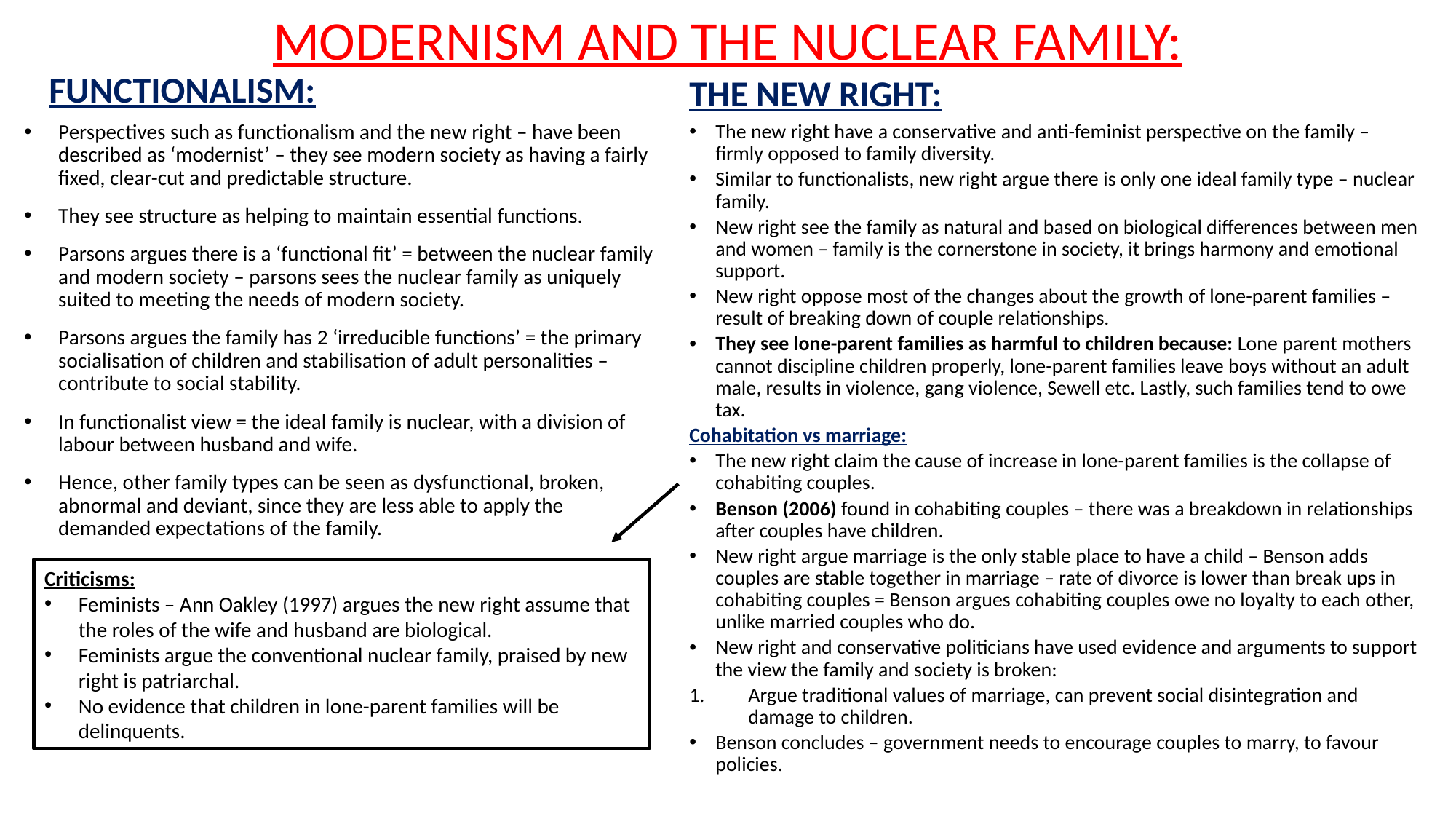

# MODERNISM AND THE NUCLEAR FAMILY:
FUNCTIONALISM:
THE NEW RIGHT:
Perspectives such as functionalism and the new right – have been described as ‘modernist’ – they see modern society as having a fairly fixed, clear-cut and predictable structure.
They see structure as helping to maintain essential functions.
Parsons argues there is a ‘functional fit’ = between the nuclear family and modern society – parsons sees the nuclear family as uniquely suited to meeting the needs of modern society.
Parsons argues the family has 2 ‘irreducible functions’ = the primary socialisation of children and stabilisation of adult personalities – contribute to social stability.
In functionalist view = the ideal family is nuclear, with a division of labour between husband and wife.
Hence, other family types can be seen as dysfunctional, broken, abnormal and deviant, since they are less able to apply the demanded expectations of the family.

The new right have a conservative and anti-feminist perspective on the family – firmly opposed to family diversity.
Similar to functionalists, new right argue there is only one ideal family type – nuclear family.
New right see the family as natural and based on biological differences between men and women – family is the cornerstone in society, it brings harmony and emotional support.
New right oppose most of the changes about the growth of lone-parent families – result of breaking down of couple relationships.
They see lone-parent families as harmful to children because: Lone parent mothers cannot discipline children properly, lone-parent families leave boys without an adult male, results in violence, gang violence, Sewell etc. Lastly, such families tend to owe tax.
Cohabitation vs marriage:
The new right claim the cause of increase in lone-parent families is the collapse of cohabiting couples.
Benson (2006) found in cohabiting couples – there was a breakdown in relationships after couples have children.
New right argue marriage is the only stable place to have a child – Benson adds couples are stable together in marriage – rate of divorce is lower than break ups in cohabiting couples = Benson argues cohabiting couples owe no loyalty to each other, unlike married couples who do.
New right and conservative politicians have used evidence and arguments to support the view the family and society is broken:
Argue traditional values of marriage, can prevent social disintegration and damage to children.
Benson concludes – government needs to encourage couples to marry, to favour policies.

Criticisms:
Feminists – Ann Oakley (1997) argues the new right assume that the roles of the wife and husband are biological.
Feminists argue the conventional nuclear family, praised by new right is patriarchal.
No evidence that children in lone-parent families will be delinquents.